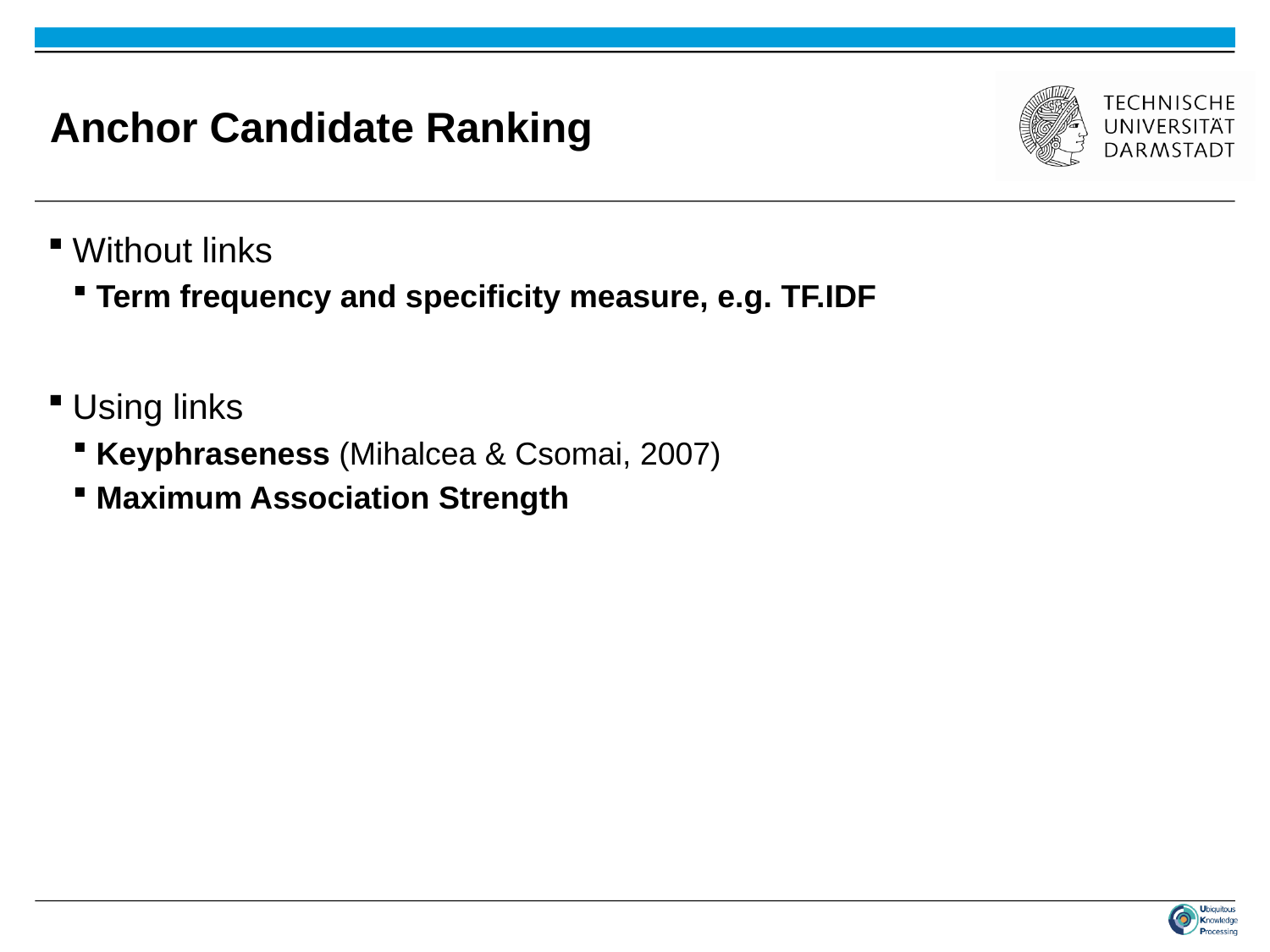

# Anchor Candidate Ranking
Without links
Term frequency and specificity measure, e.g. TF.IDF

Using links
Keyphraseness (Mihalcea & Csomai, 2007)
Maximum Association Strength